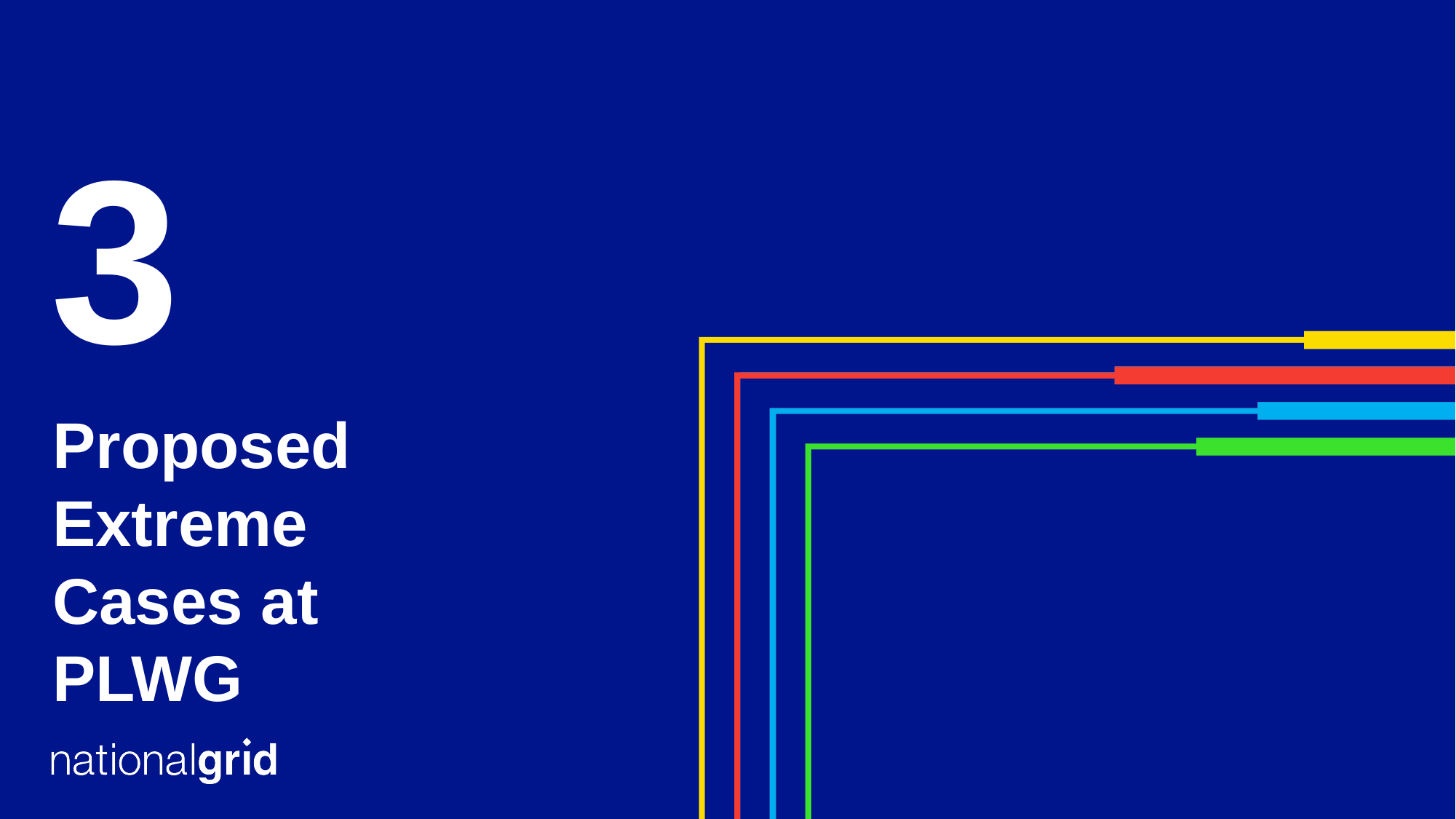

3
Proposed Extreme Cases at PLWG
| US Offshore Wind - 24 June 2019